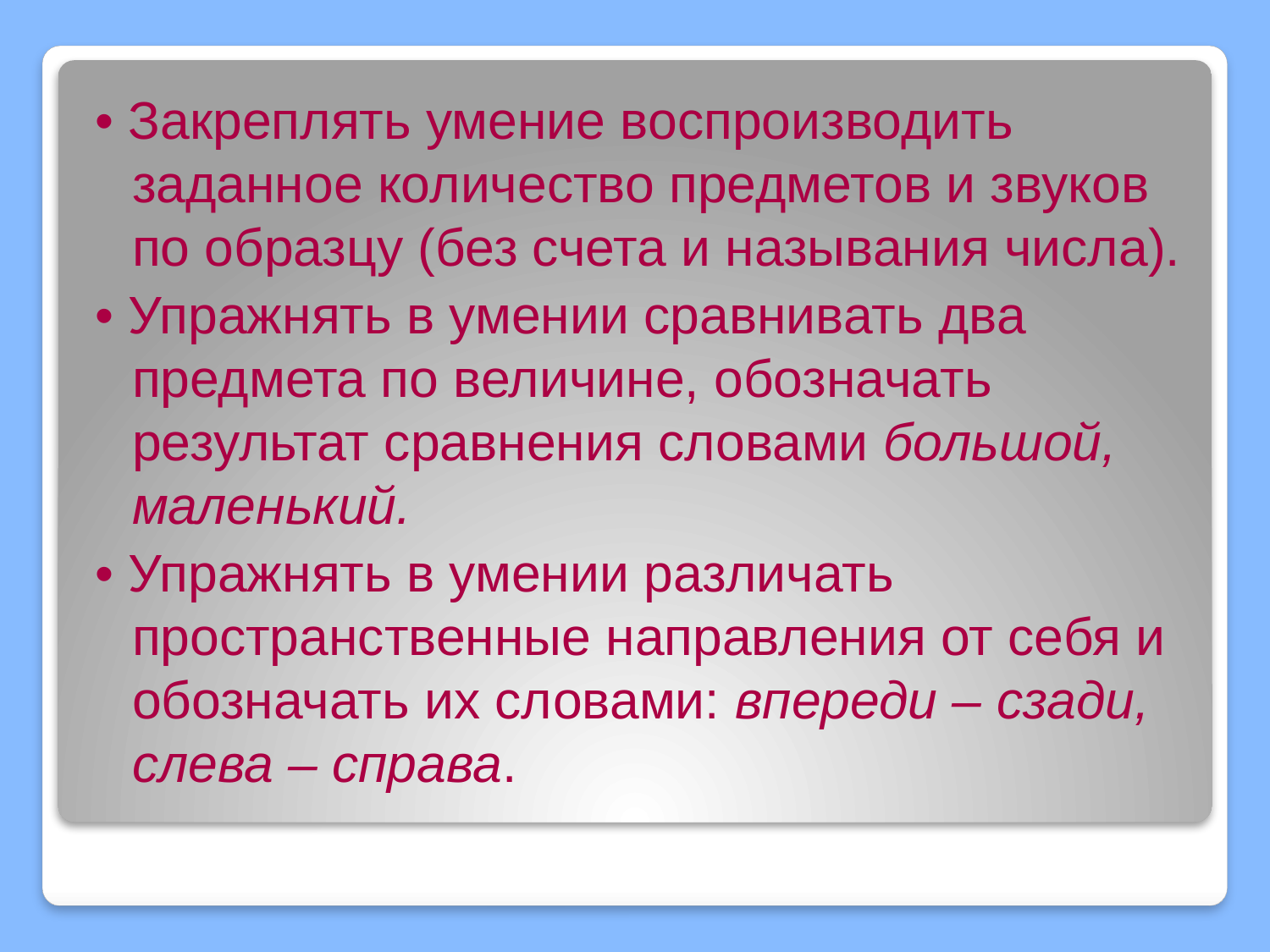

• Закреплять умение воспроизводить заданное количество предметов и звуков по образцу (без счета и называния числа).
• Упражнять в умении сравнивать два предмета по величине, обозначать результат сравнения словами большой, маленький.
• Упражнять в умении различать пространственные направления от себя и обозначать их словами: впереди – сзади, слева – справа.